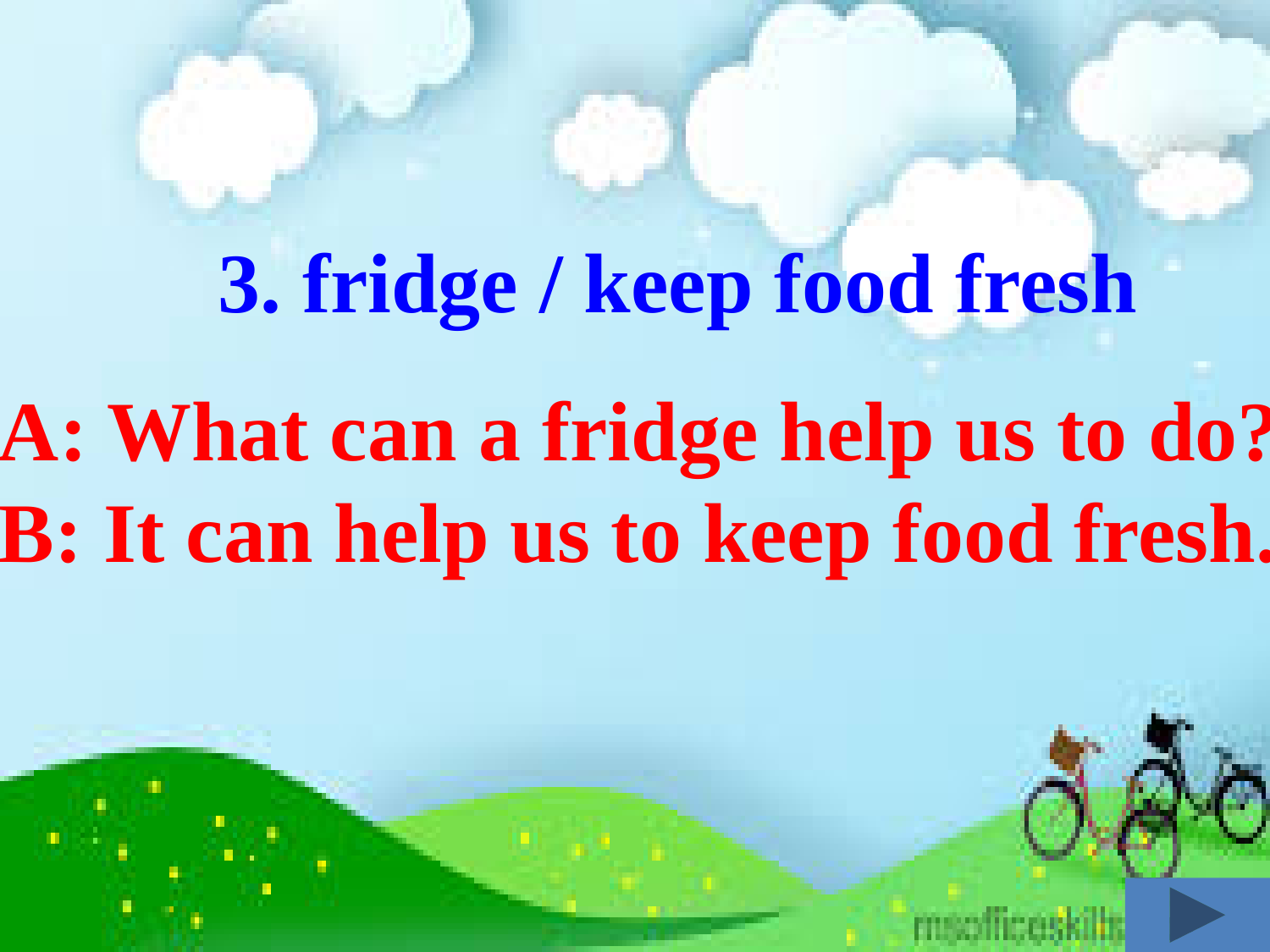

3. fridge / keep food fresh
A: What can a fridge help us to do?
B: It can help us to keep food fresh.